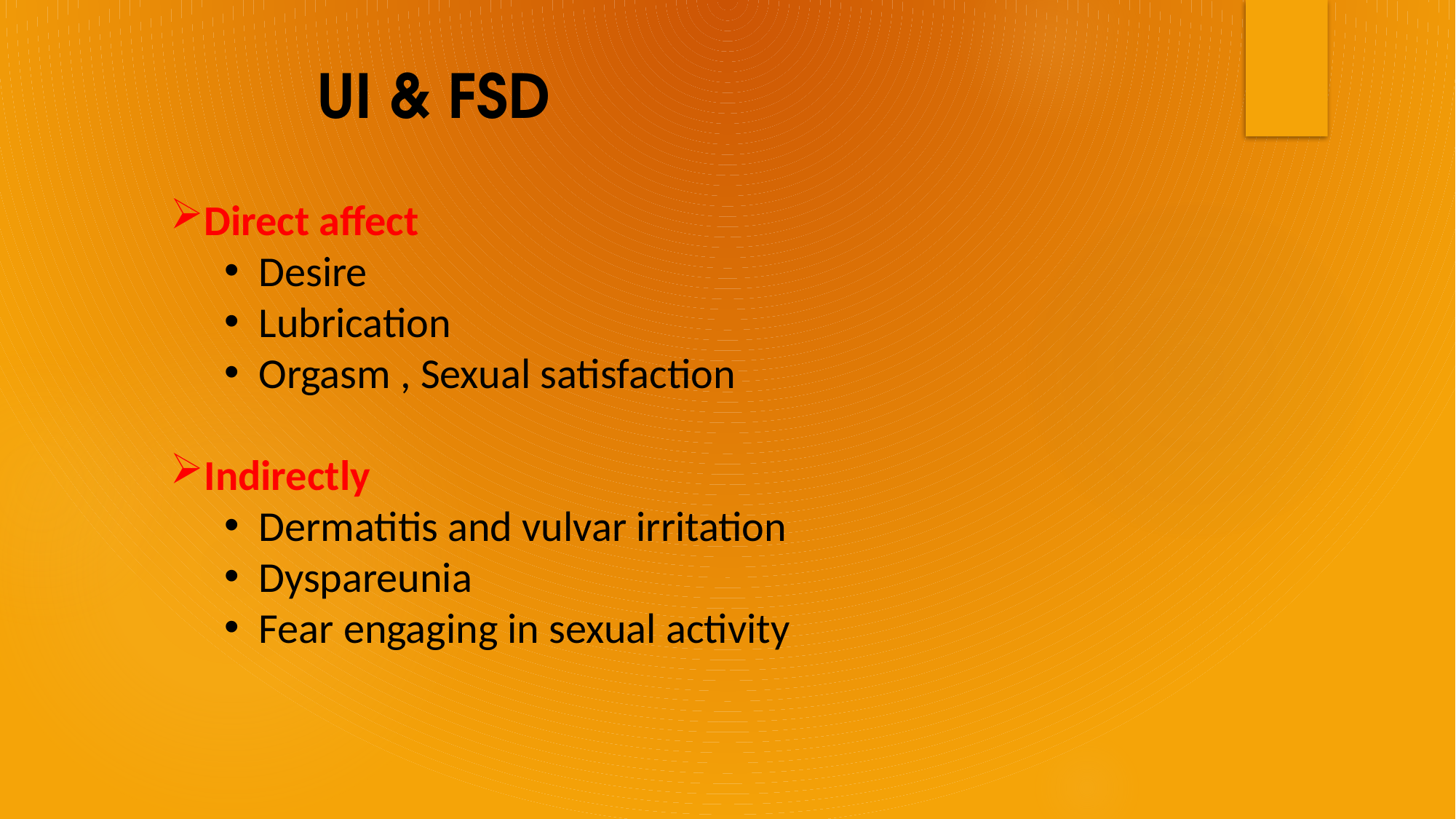

UI & FSD
Direct affect
Desire
Lubrication
Orgasm , Sexual satisfaction

Indirectly
Dermatitis and vulvar irritation
Dyspareunia
Fear engaging in sexual activity